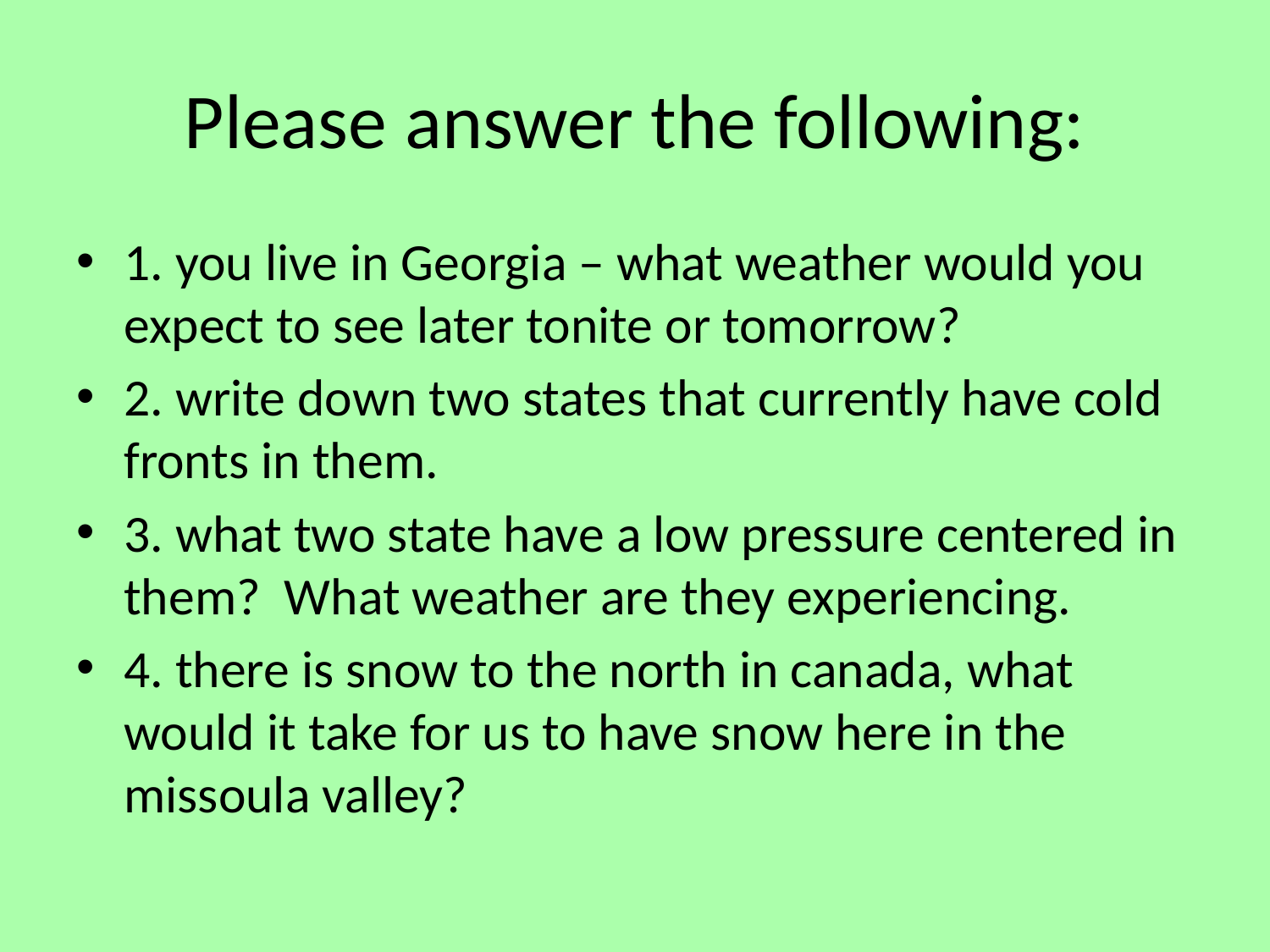

# Please answer the following:
1. you live in Georgia – what weather would you expect to see later tonite or tomorrow?
2. write down two states that currently have cold fronts in them.
3. what two state have a low pressure centered in them?  What weather are they experiencing.
4. there is snow to the north in canada, what would it take for us to have snow here in the missoula valley?